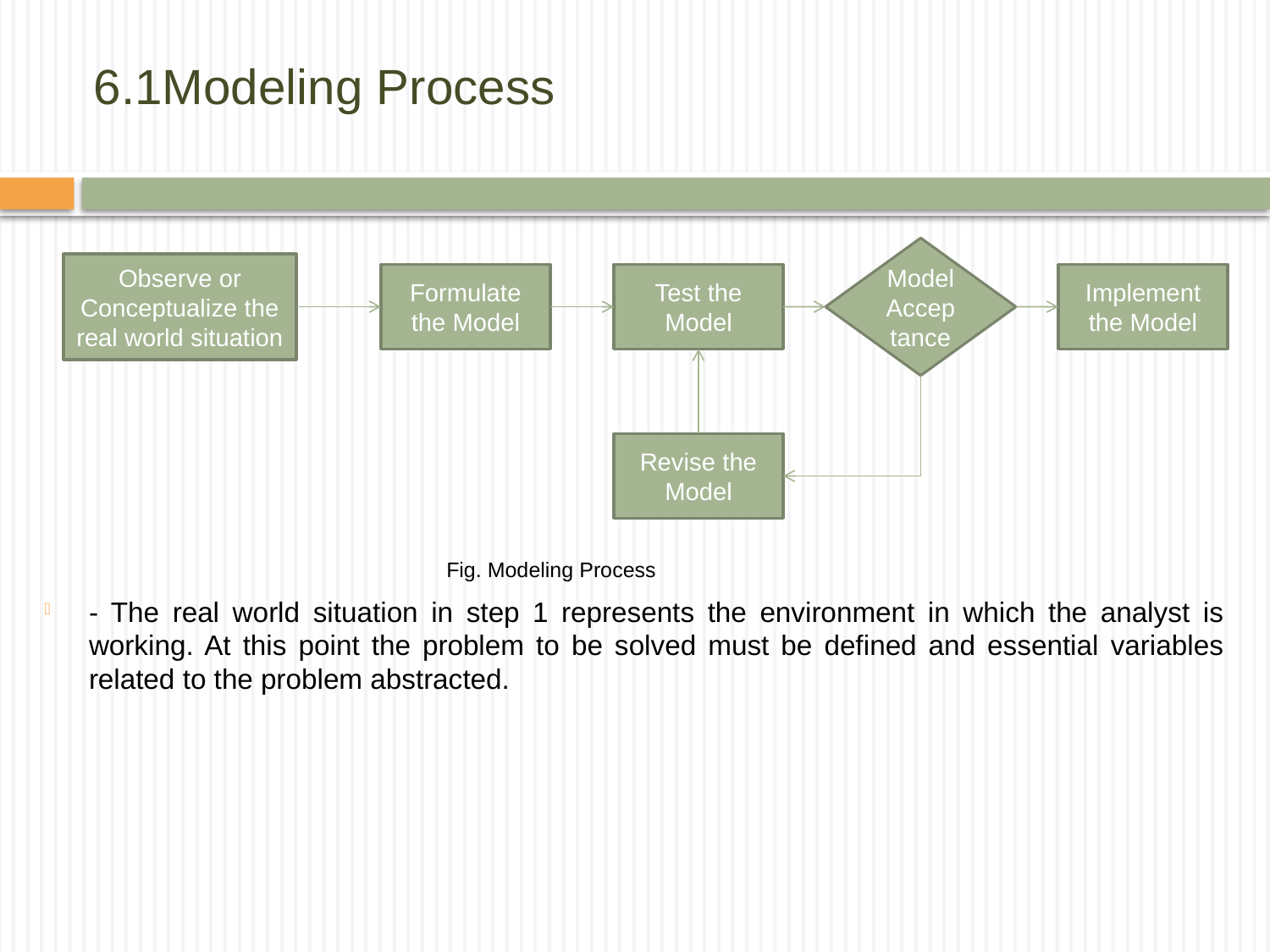

# 6.1Modeling Process

- The real world situation in step 1 represents the environment in which the analyst is working. At this point the problem to be solved must be defined and essential variables related to the problem abstracted.

Model Acceptance
Observe or Conceptualize the real world situation
Formulate the Model
Test the Model
Implement the Model
Revise the Model
Fig. Modeling Process